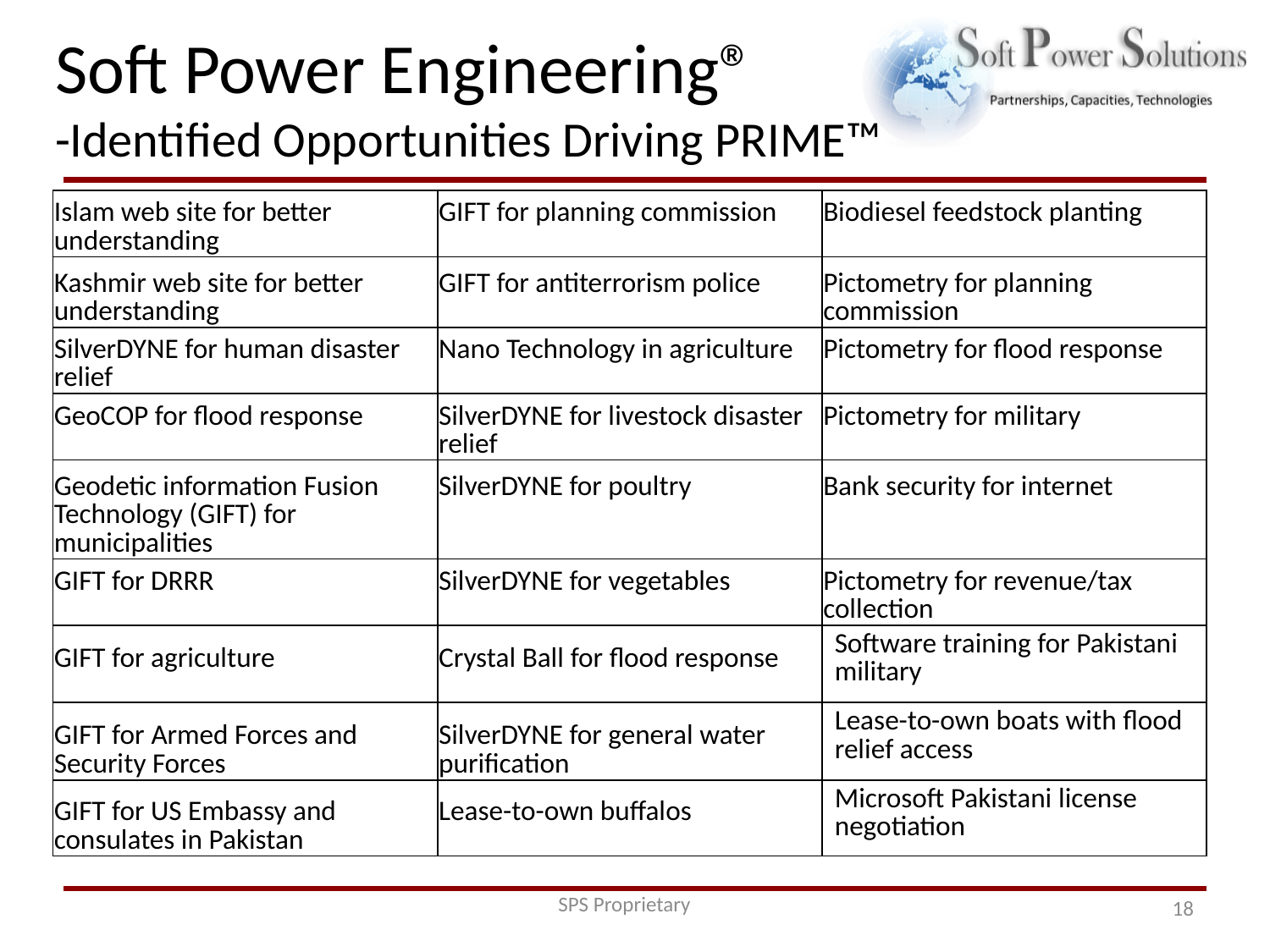

# Soft Power Engineering® -Identified Opportunities Driving PRIME™
| Islam web site for better understanding | GIFT for planning commission | Biodiesel feedstock planting |
| --- | --- | --- |
| Kashmir web site for better understanding | GIFT for antiterrorism police | Pictometry for planning commission |
| SilverDYNE for human disaster relief | Nano Technology in agriculture | Pictometry for flood response |
| GeoCOP for flood response | SilverDYNE for livestock disaster relief | Pictometry for military |
| Geodetic information Fusion Technology (GIFT) for municipalities | SilverDYNE for poultry | Bank security for internet |
| GIFT for DRRR | SilverDYNE for vegetables | Pictometry for revenue/tax collection |
| GIFT for agriculture | Crystal Ball for flood response | Software training for Pakistani military |
| GIFT for Armed Forces and Security Forces | SilverDYNE for general water purification | Lease-to-own boats with flood relief access |
| GIFT for US Embassy and consulates in Pakistan | Lease-to-own buffalos | Microsoft Pakistani license negotiation |
SPS Proprietary
18